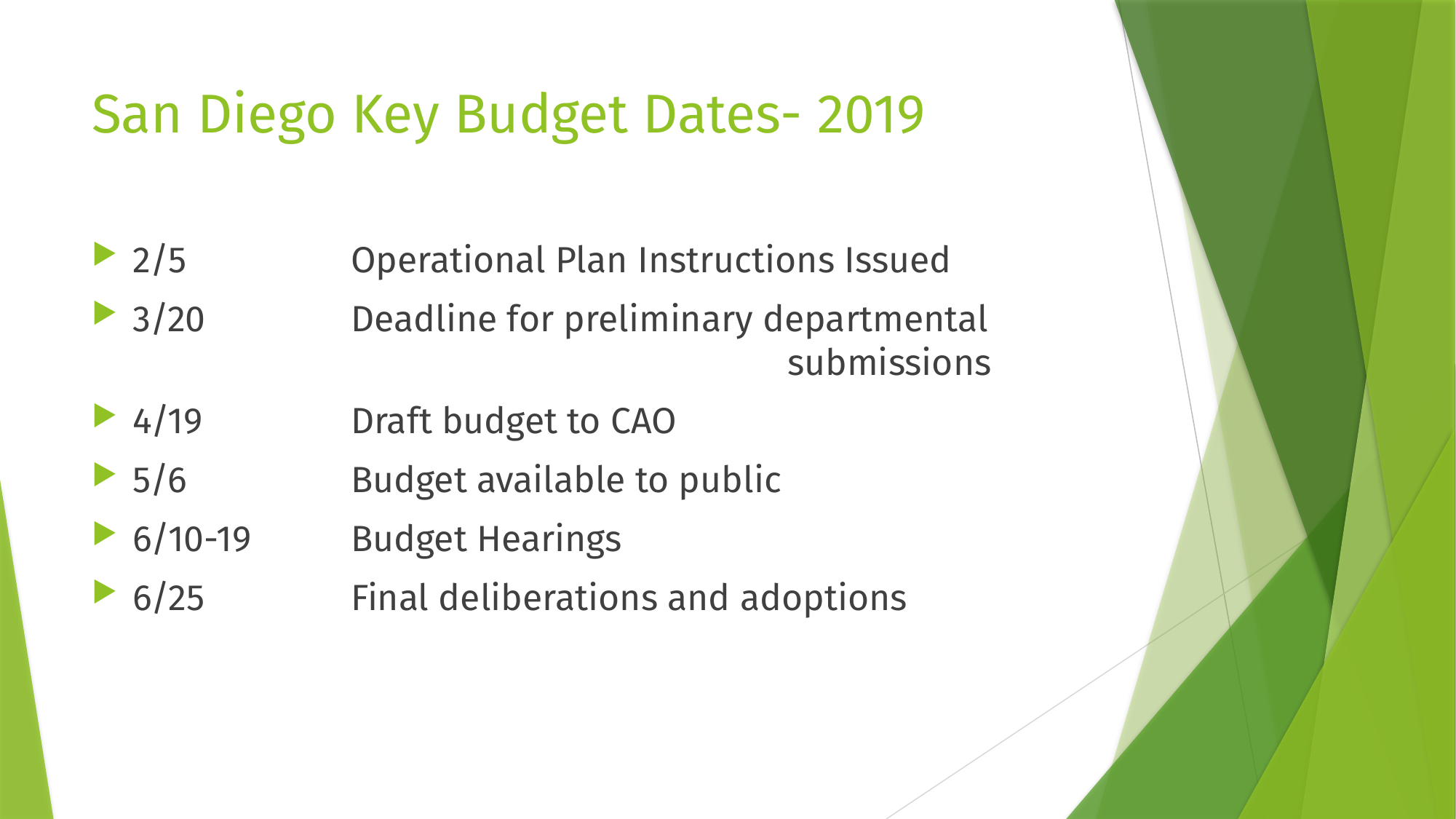

# San Diego Key Budget Dates- 2019
2/5 		Operational Plan Instructions Issued
3/20 		Deadline for preliminary departmental 							submissions
4/19 		Draft budget to CAO
5/6 		Budget available to public
6/10-19 	Budget Hearings
6/25		Final deliberations and adoptions